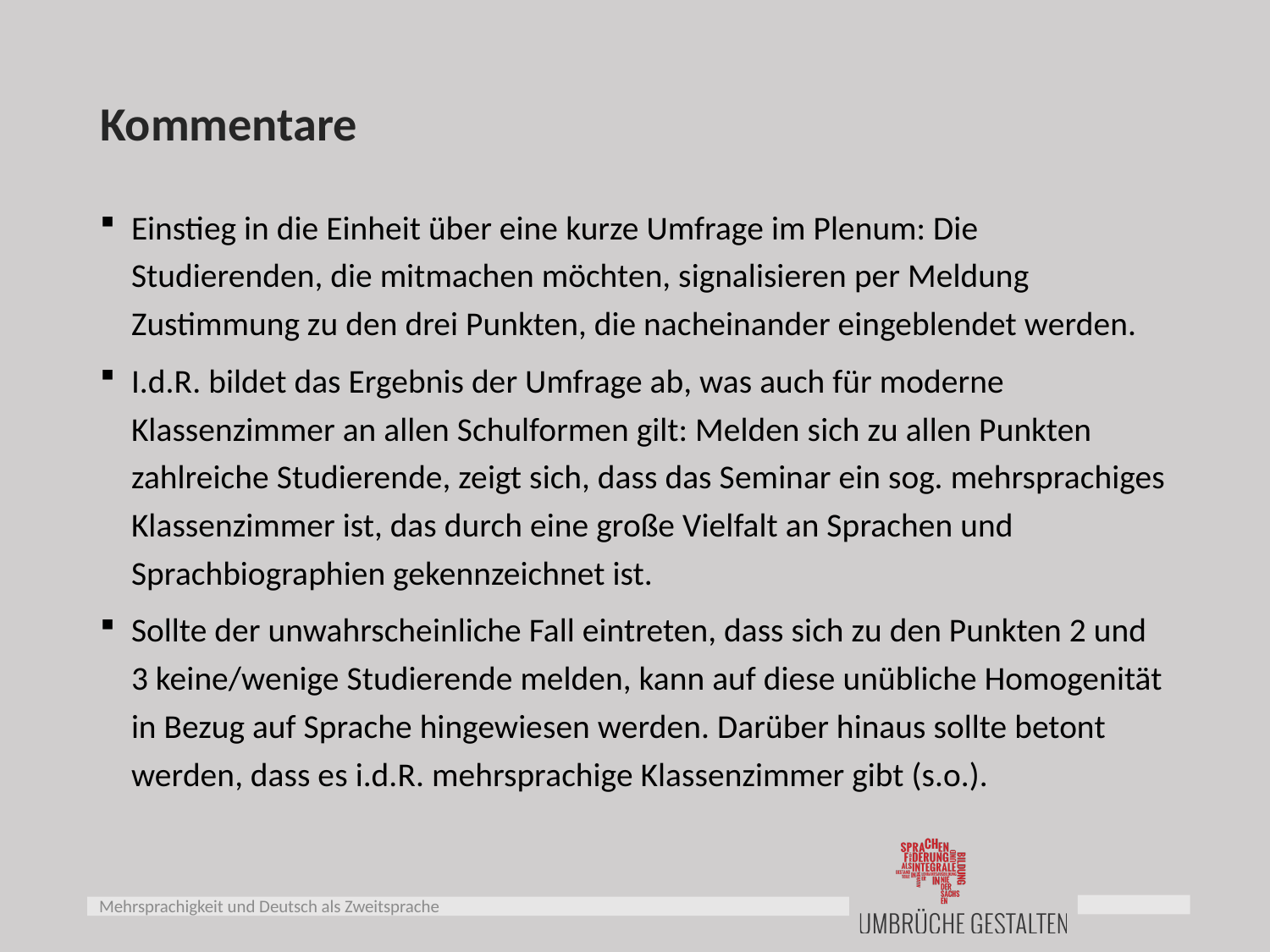

# Kommentare
Einstieg in die Einheit über eine kurze Umfrage im Plenum: Die Studierenden, die mitmachen möchten, signalisieren per Meldung Zustimmung zu den drei Punkten, die nacheinander eingeblendet werden.
I.d.R. bildet das Ergebnis der Umfrage ab, was auch für moderne Klassenzimmer an allen Schulformen gilt: Melden sich zu allen Punkten zahlreiche Studierende, zeigt sich, dass das Seminar ein sog. mehrsprachiges Klassenzimmer ist, das durch eine große Vielfalt an Sprachen und Sprachbiographien gekennzeichnet ist.
Sollte der unwahrscheinliche Fall eintreten, dass sich zu den Punkten 2 und 3 keine/wenige Studierende melden, kann auf diese unübliche Homogenität in Bezug auf Sprache hingewiesen werden. Darüber hinaus sollte betont werden, dass es i.d.R. mehrsprachige Klassenzimmer gibt (s.o.).

4
Mehrsprachigkeit und Deutsch als Zweitsprache